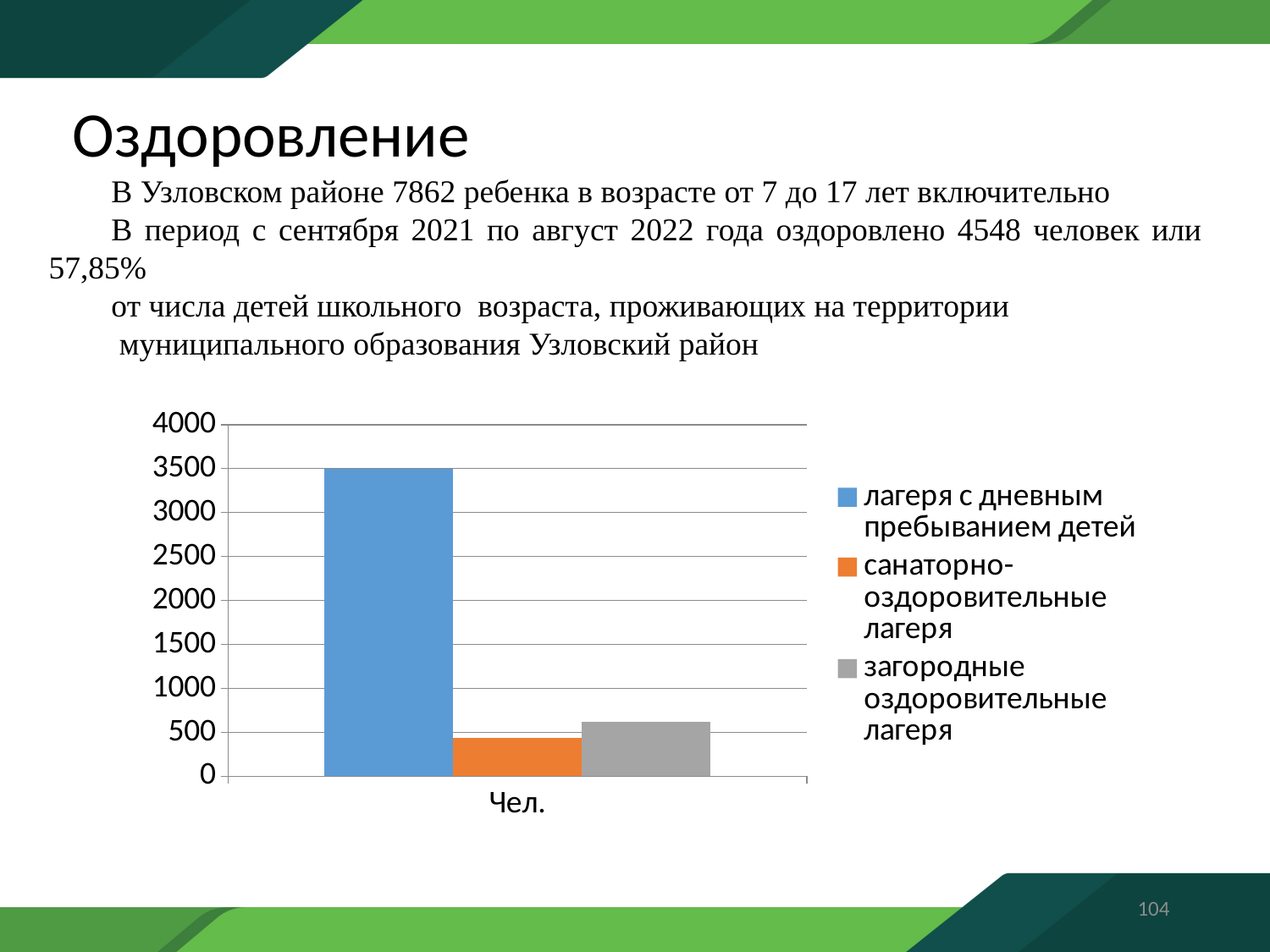

# Оздоровление
В Узловском районе 7862 ребенка в возрасте от 7 до 17 лет включительно
В период с сентября 2021 по август 2022 года оздоровлено 4548 человек или 57,85%
от числа детей школьного  возраста, проживающих на территории
 муниципального образования Узловский район

### Chart

| Category | лагеря с дневным пребыванием детей  | санаторно-оздоровительные лагеря | загородные оздоровительные лагеря  |
|---|---|---|---|
| Чел. | 3496.0 | 435.0 | 617.0 |
104